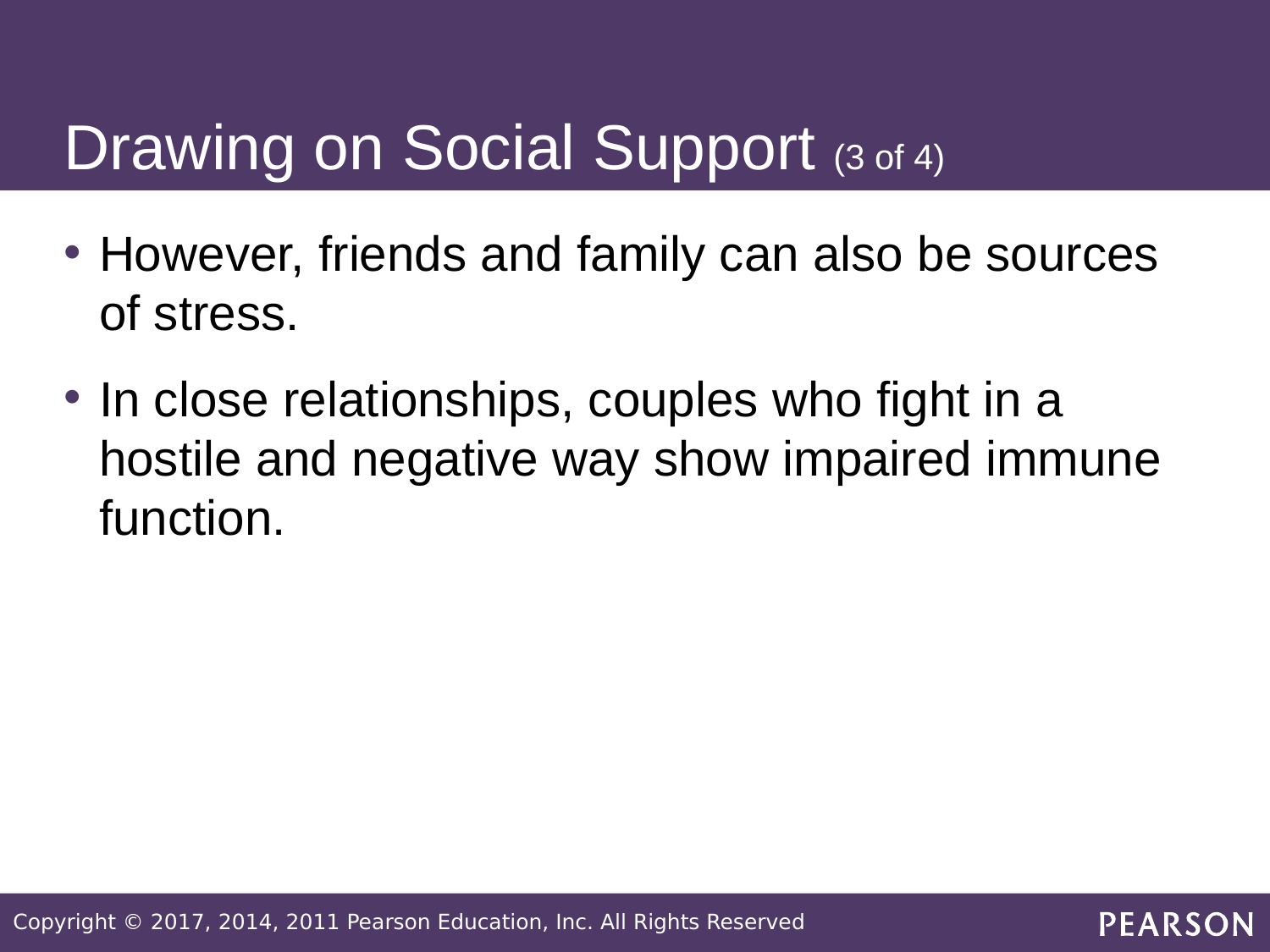

# Drawing on Social Support (3 of 4)
However, friends and family can also be sources of stress.
In close relationships, couples who fight in a hostile and negative way show impaired immune function.